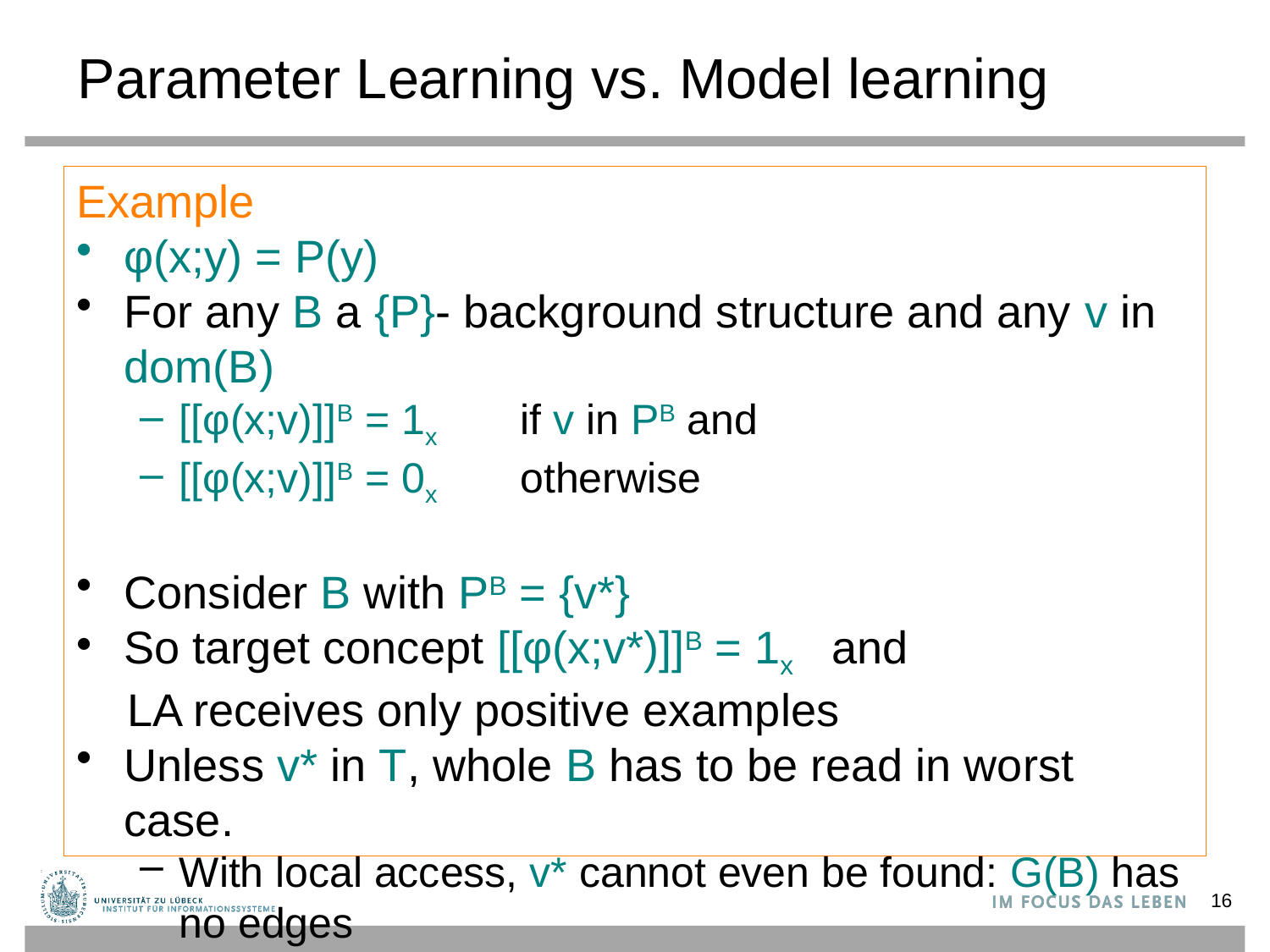

# Parameter Learning vs. Model learning
Example
φ(x;y) = P(y)
For any B a {P}- background structure and any v in dom(B)
[[φ(x;v)]]B = 1x       if v in PB and
[[φ(x;v)]]B = 0x       otherwise

Consider B with PB = {v*}
So target concept [[φ(x;v*)]]B = 1x   and
    LA receives only positive examples
Unless v* in T, whole B has to be read in worst case.
With local access, v* cannot even be found: G(B) has no edges

16